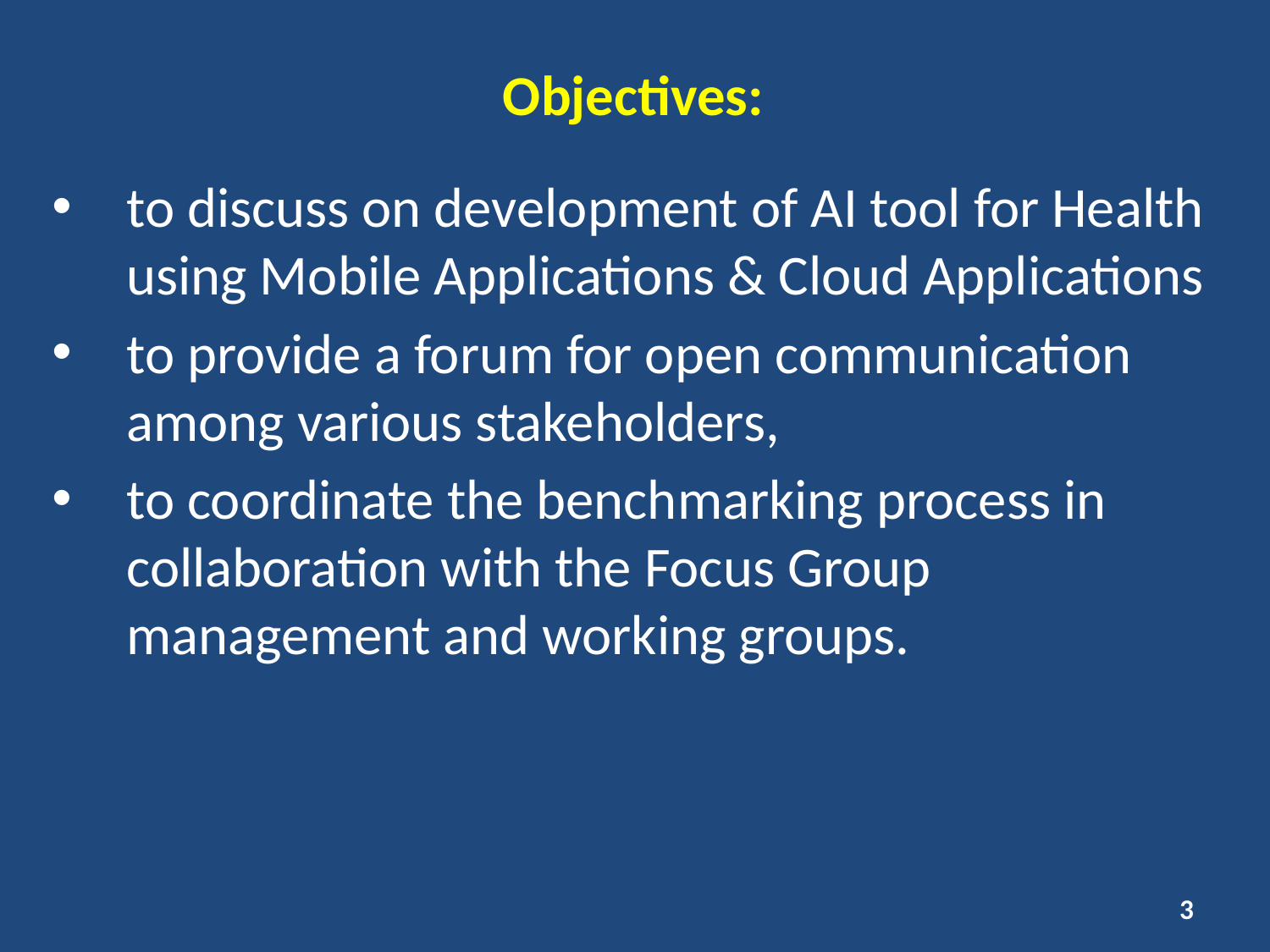

Objectives:

to discuss on development of AI tool for Health using Mobile Applications & Cloud Applications
to provide a forum for open communication among various stakeholders,
to coordinate the benchmarking process in collaboration with the Focus Group management and working groups.
3